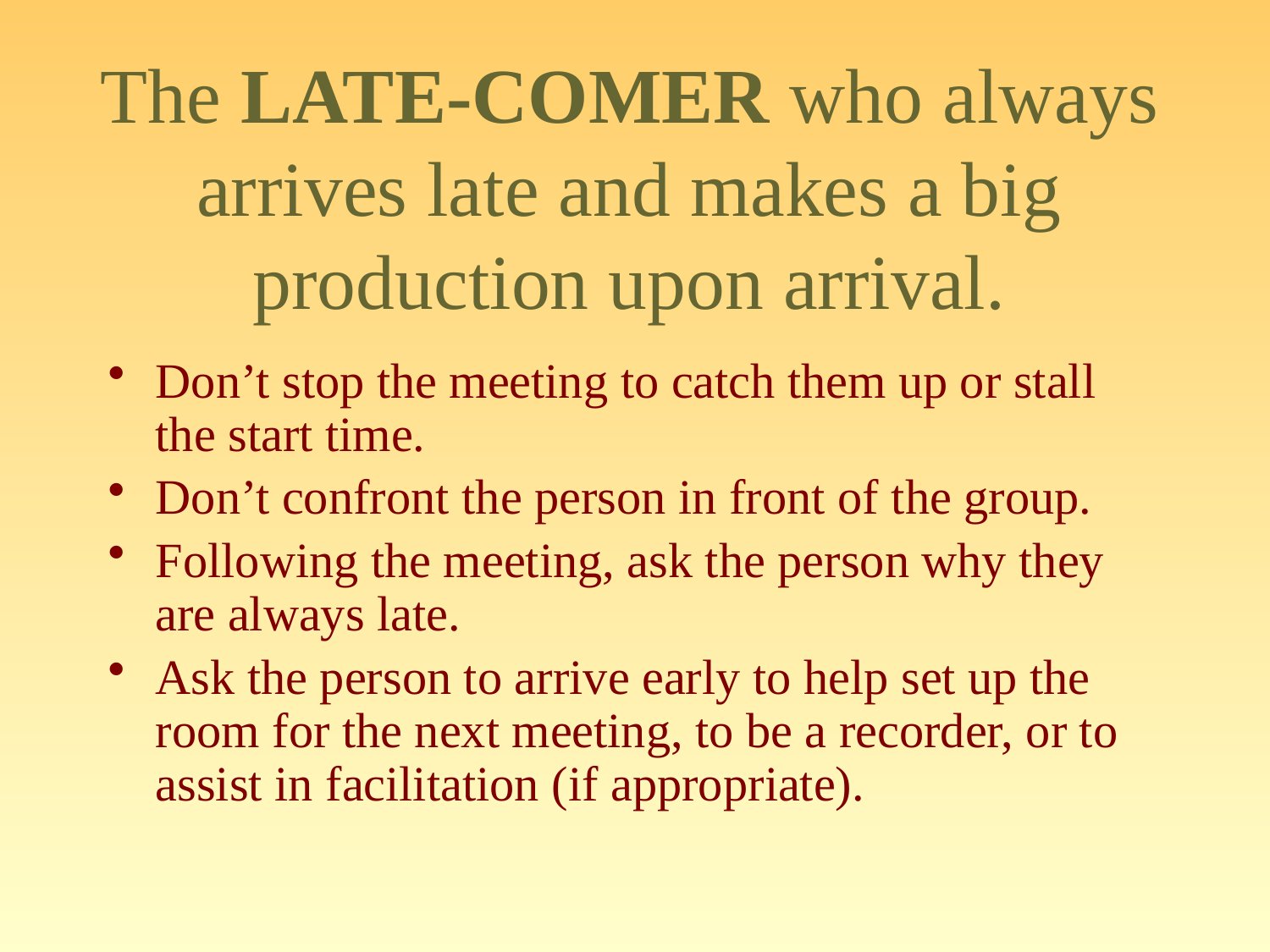

# The LATE-COMER who always arrives late and makes a big production upon arrival.
Don’t stop the meeting to catch them up or stall the start time.
Don’t confront the person in front of the group.
Following the meeting, ask the person why they are always late.
Ask the person to arrive early to help set up the room for the next meeting, to be a recorder, or to assist in facilitation (if appropriate).